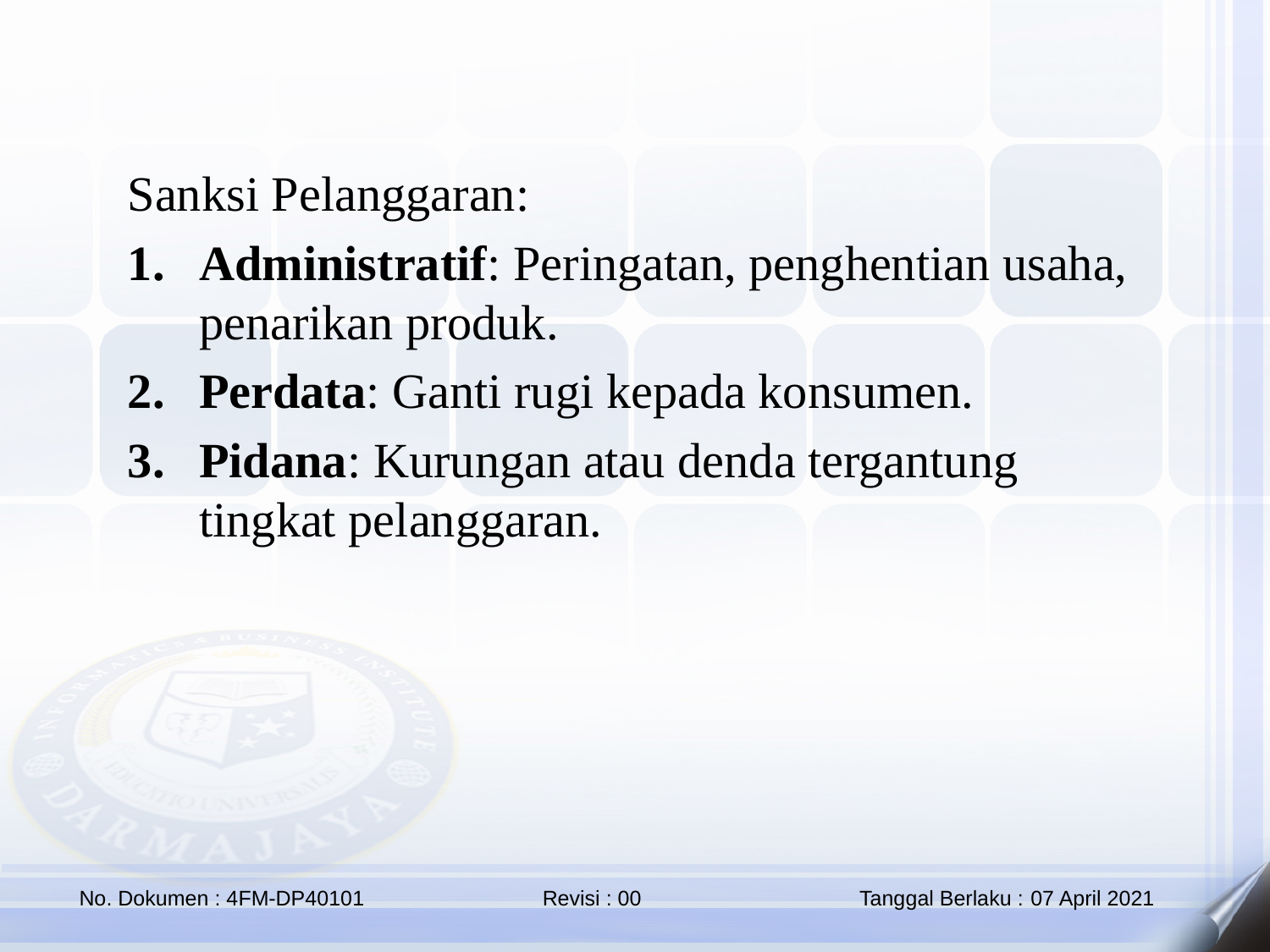

Sanksi Pelanggaran:
Administratif: Peringatan, penghentian usaha, penarikan produk.
Perdata: Ganti rugi kepada konsumen.
Pidana: Kurungan atau denda tergantung tingkat pelanggaran.